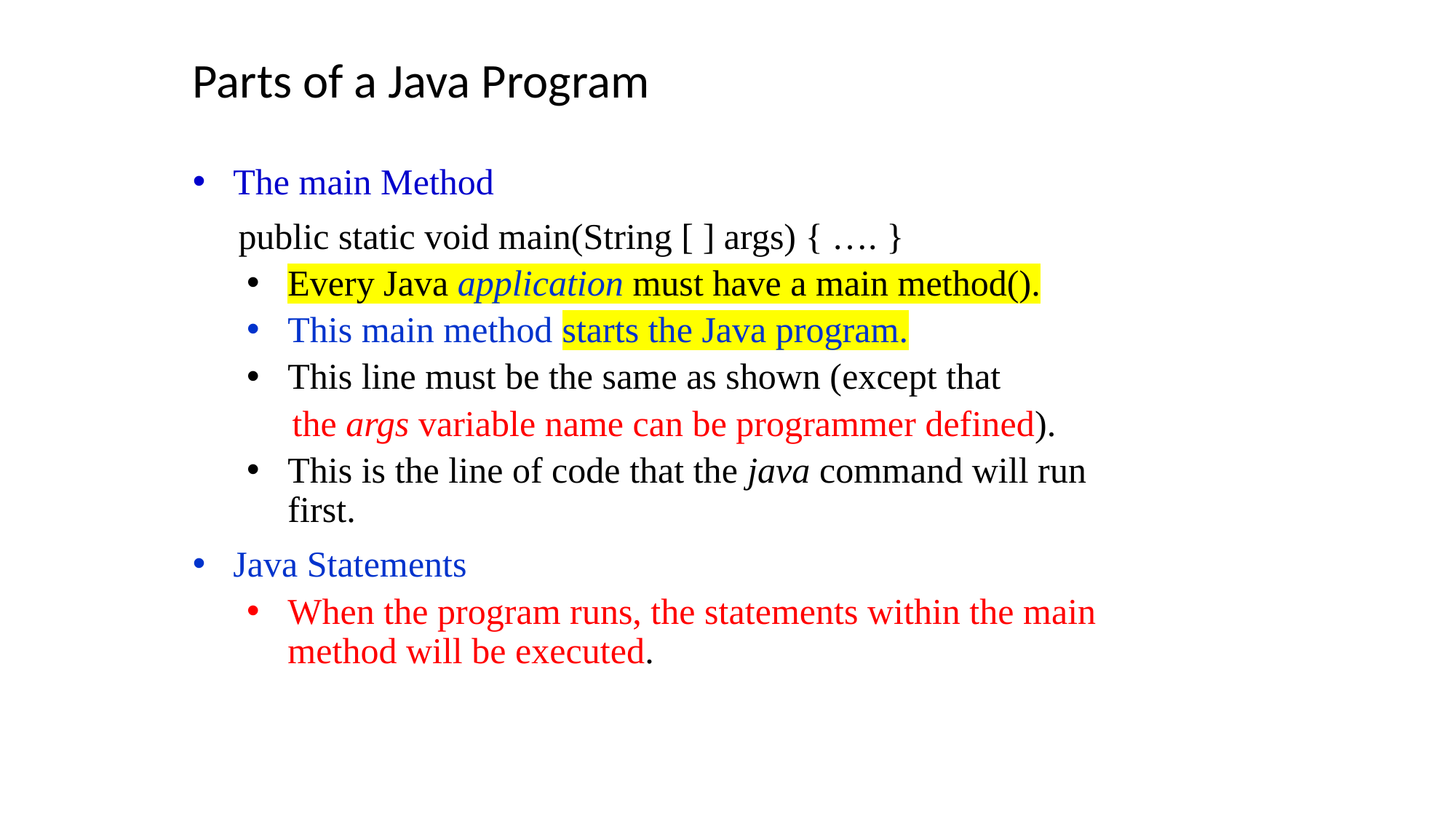

Parts of a Java Program
The main Method
     public static void main(String [ ] args) { …. }
Every Java application must have a main method().
This main method starts the Java program.
This line must be the same as shown (except that
     the args variable name can be programmer defined).
This is the line of code that the java command will run first.
Java Statements
When the program runs, the statements within the main method will be executed.